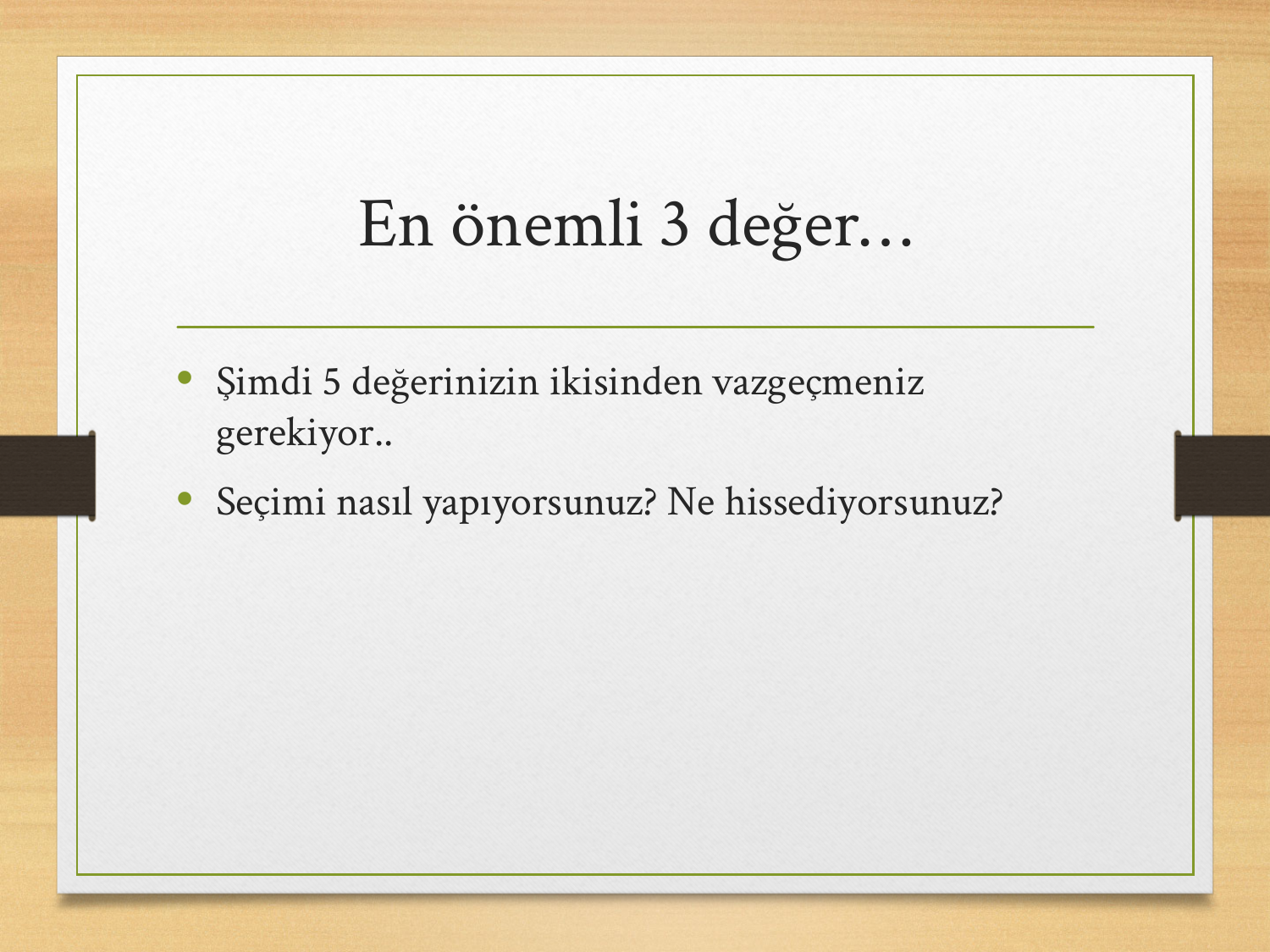

# En önemli 3 değer…
Şimdi 5 değerinizin ikisinden vazgeçmeniz gerekiyor..
Seçimi nasıl yapıyorsunuz? Ne hissediyorsunuz?